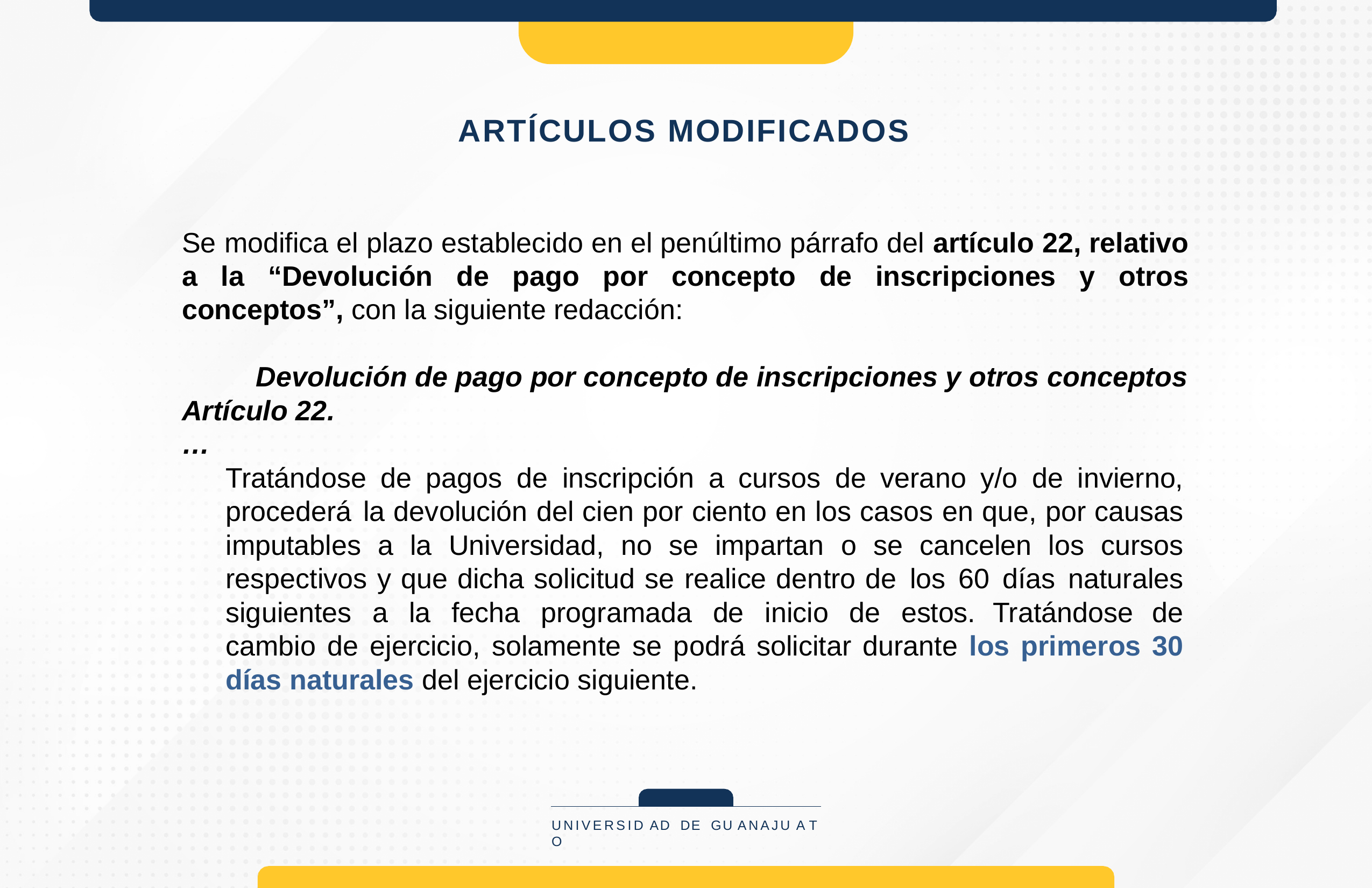

# ARTÍCULOS MODIFICADOS
Se modifica el plazo establecido en el penúltimo párrafo del artículo 22, relativo a la “Devolución de pago por concepto de inscripciones y otros conceptos”, con la siguiente redacción:

Devolución de pago por concepto de inscripciones y otros conceptos
Artículo 22.
…
Tratándose de pagos de inscripción a cursos de verano y/o de invierno, procederá la devolución del cien por ciento en los casos en que, por causas imputables a la Universidad, no se impartan o se cancelen los cursos respectivos y que dicha solicitud se realice dentro de los 60 días naturales siguientes a la fecha programada de inicio de estos. Tratándose de cambio de ejercicio, solamente se podrá solicitar durante los primeros 30 días naturales del ejercicio siguiente.

UNIVERSID AD DE GU ANAJU A T O